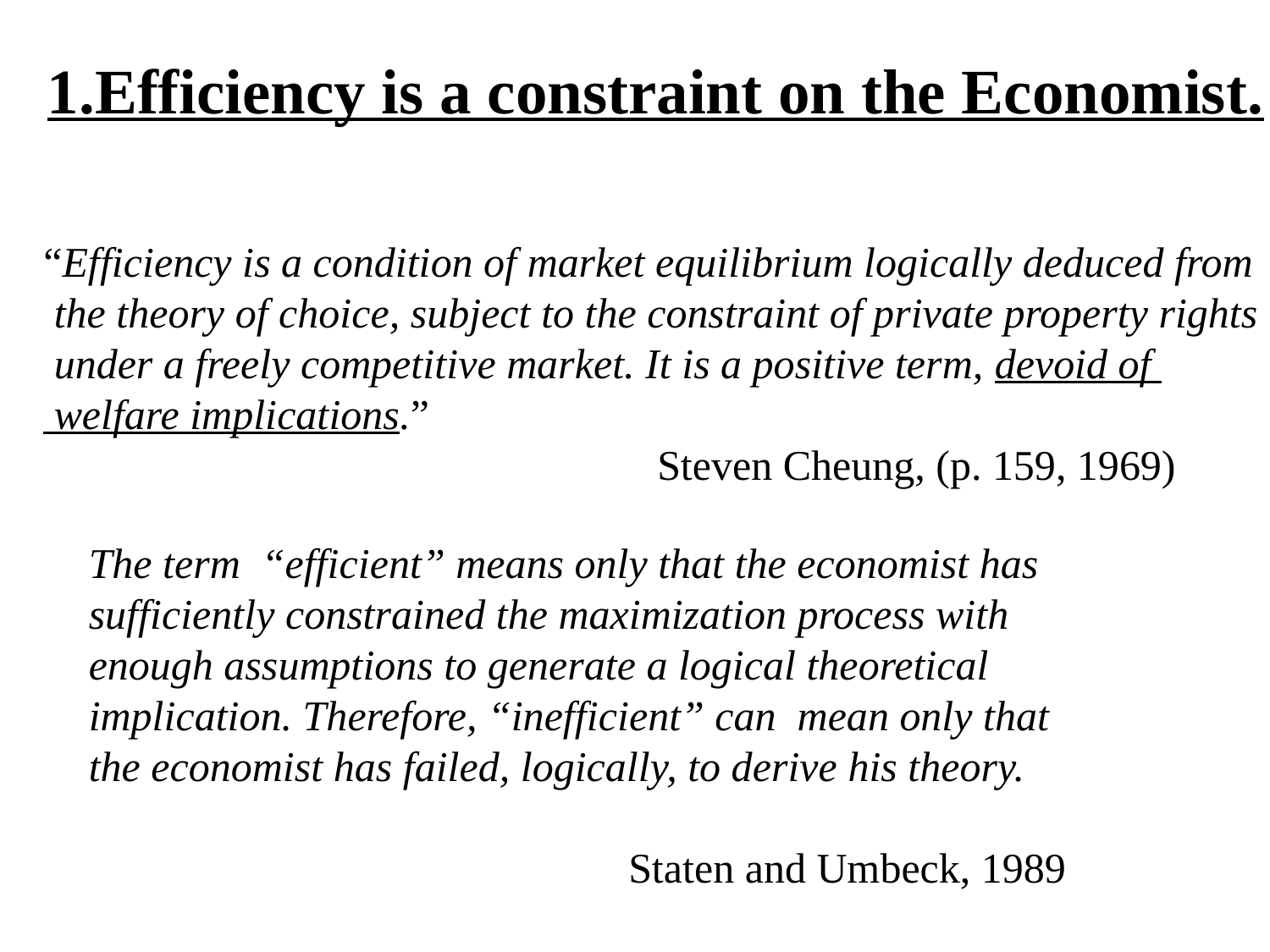

1.Efficiency is a constraint on the Economist.
“Efficiency is a condition of market equilibrium logically deduced from
 the theory of choice, subject to the constraint of private property rights
 under a freely competitive market. It is a positive term, devoid of
 welfare implications.”
                                                          Steven Cheung, (p. 159, 1969)
The term  “efficient” means only that the economist has sufficiently constrained the maximization process with enough assumptions to generate a logical theoretical implication. Therefore, “inefficient” can  mean only that  the economist has failed, logically, to derive his theory.

                                                   Staten and Umbeck, 1989